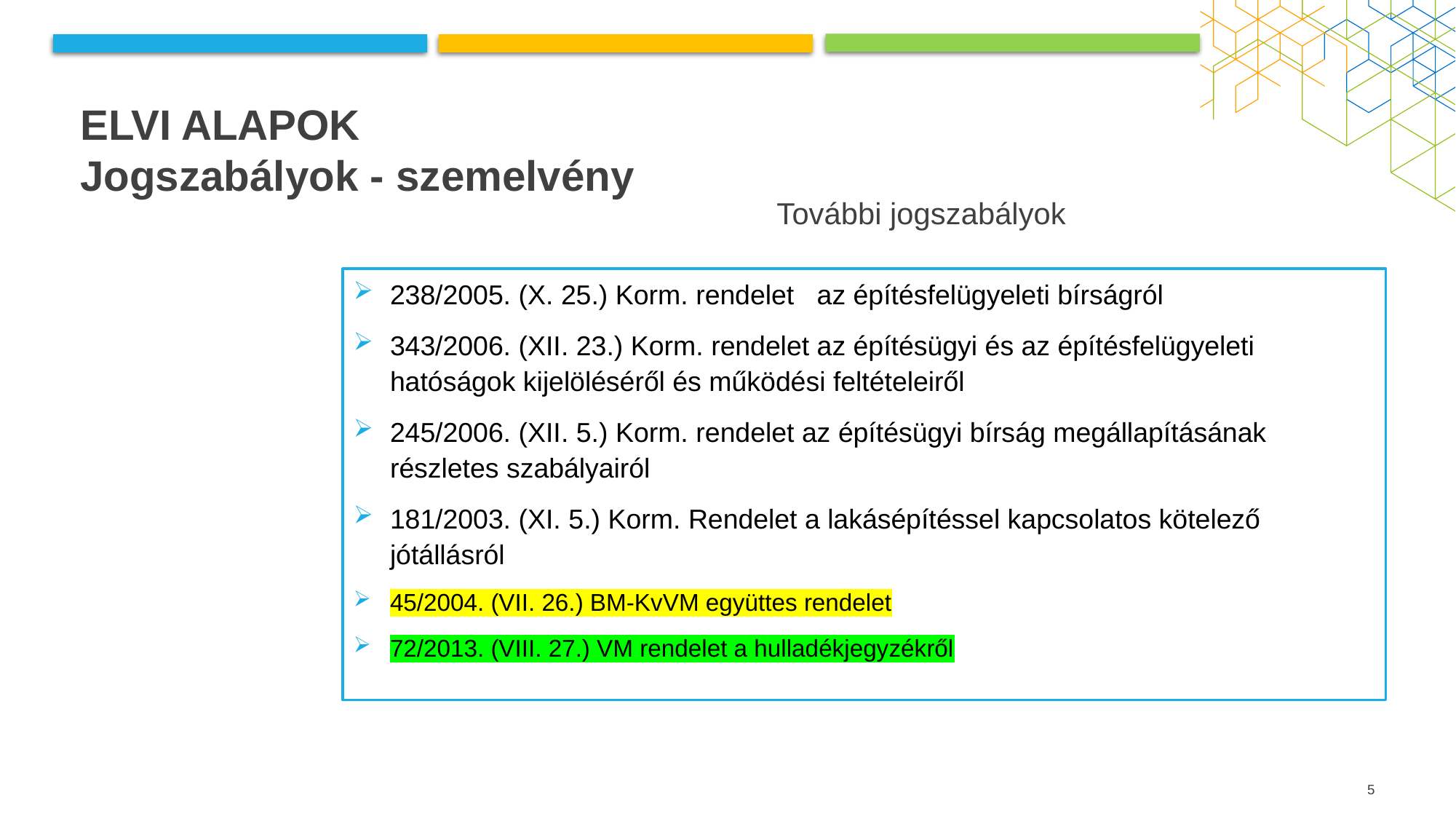

# Elvi alapok Jogszabályok - szemelvény
További jogszabályok
238/2005. (X. 25.) Korm. rendelet   az építésfelügyeleti bírságról
343/2006. (XII. 23.) Korm. rendelet az építésügyi és az építésfelügyeleti hatóságok kijelöléséről és működési feltételeiről
245/2006. (XII. 5.) Korm. rendelet az építésügyi bírság megállapításának részletes szabályairól
181/2003. (XI. 5.) Korm. Rendelet a lakásépítéssel kapcsolatos kötelező jótállásról
45/2004. (VII. 26.) BM-KvVM együttes rendelet
72/2013. (VIII. 27.) VM rendelet a hulladékjegyzékről
5